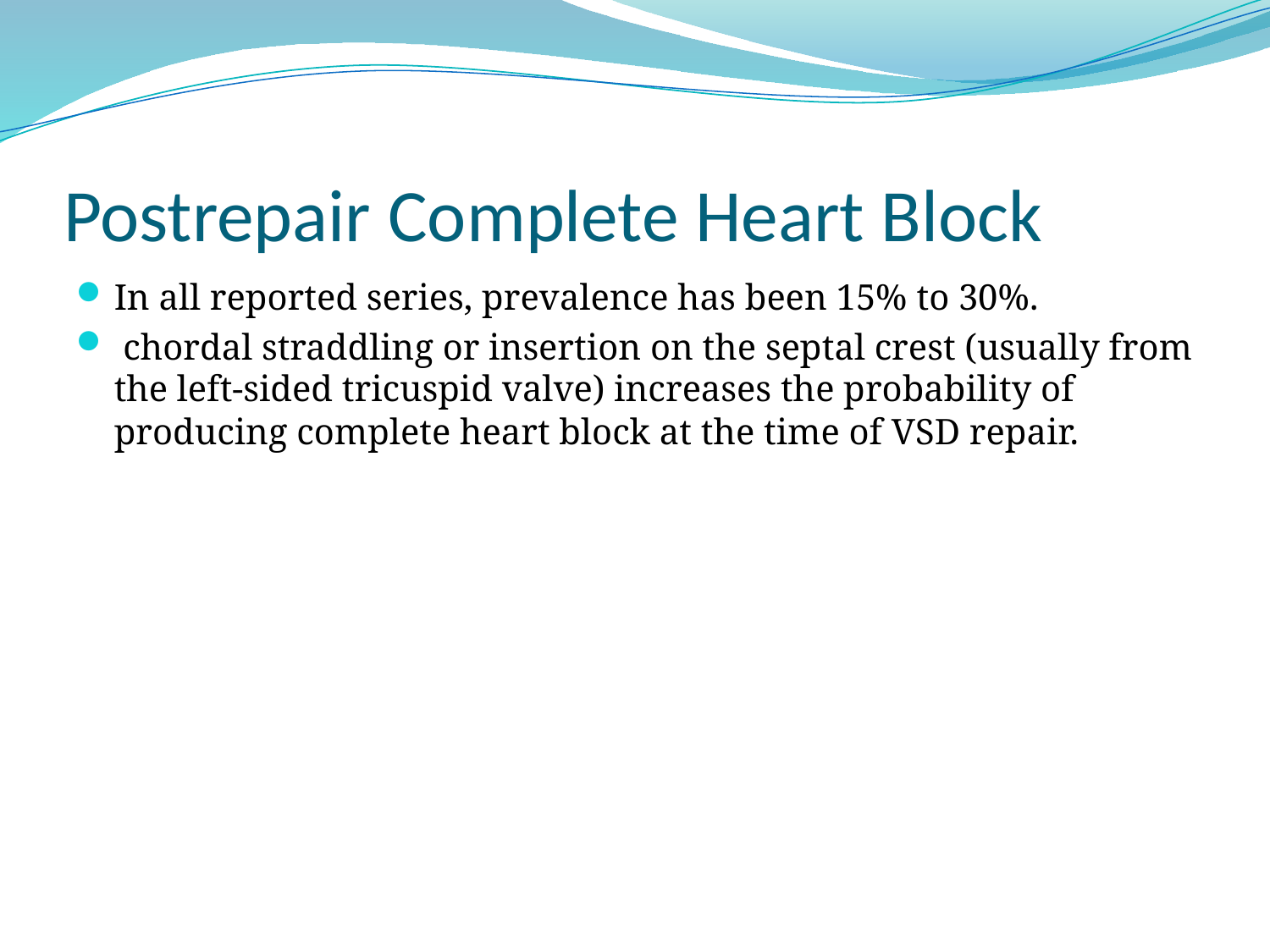

# Postrepair Complete Heart Block
In all reported series, prevalence has been 15% to 30%.
 chordal straddling or insertion on the septal crest (usually from the left-sided tricuspid valve) increases the probability of producing complete heart block at the time of VSD repair.